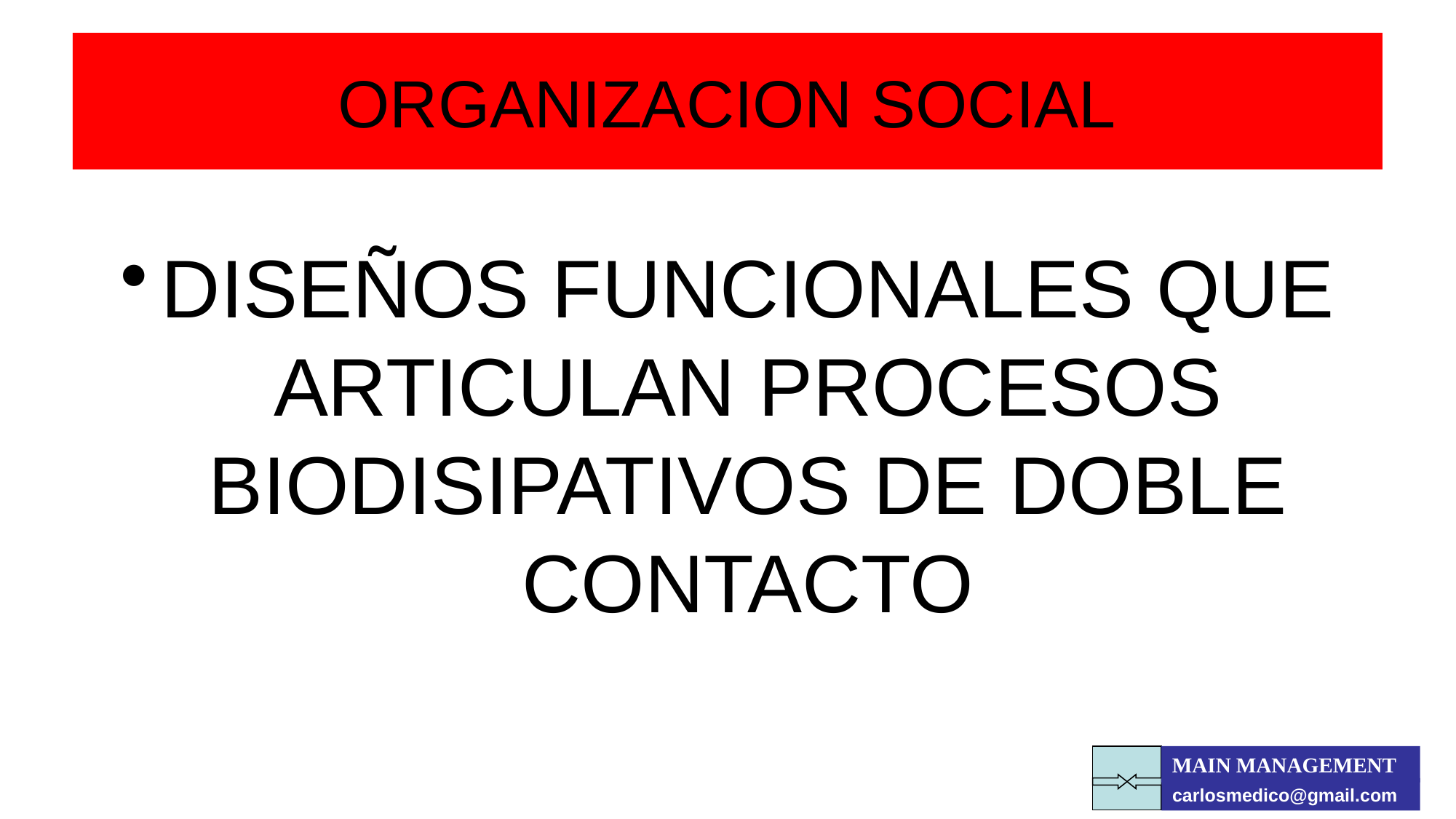

# ORGANIZACION SOCIAL
DISEÑOS FUNCIONALES QUE ARTICULAN PROCESOS BIODISIPATIVOS DE DOBLE CONTACTO

MAIN MANAGEMENT
carlosmedico@gmail.com